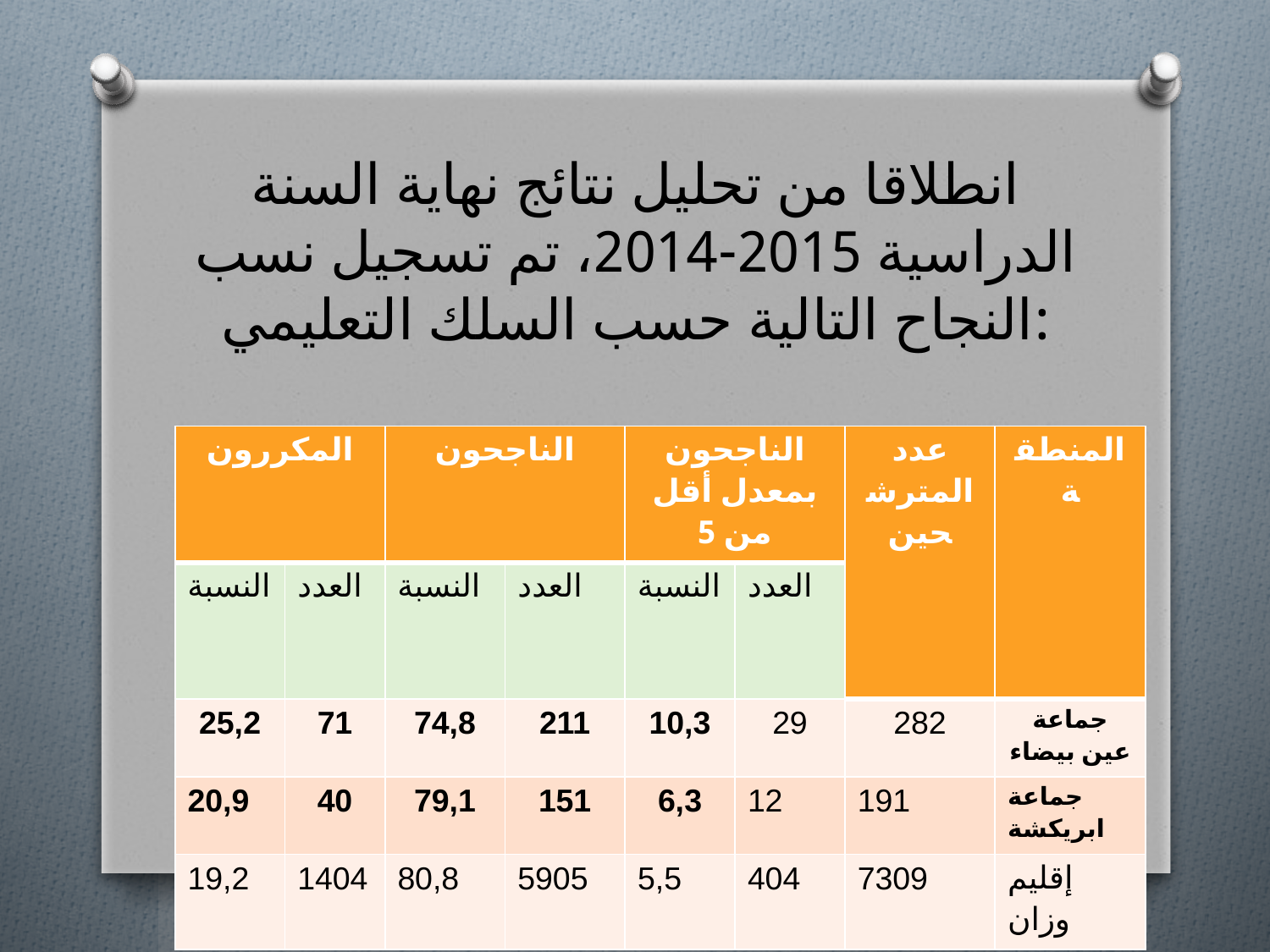

# انطلاقا من تحليل نتائج نهاية السنة الدراسية 2015-2014، تم تسجيل نسب النجاح التالية حسب السلك التعليمي:
| المكررون |  | الناجحون |  | الناجحون بمعدل أقل من 5 |  | عدد المترشحين | المنطقة |
| --- | --- | --- | --- | --- | --- | --- | --- |
| النسبة | العدد | النسبة | العدد | النسبة | العدد |  |  |
| 25,2 | 71 | 74,8 | 211 | 10,3 | 29 | 282 | جماعة عين بيضاء |
| 20,9 | 40 | 79,1 | 151 | 6,3 | 12 | 191 | جماعة ابريكشة |
| 19,2 | 1404 | 80,8 | 5905 | 5,5 | 404 | 7309 | إقليم وزان |